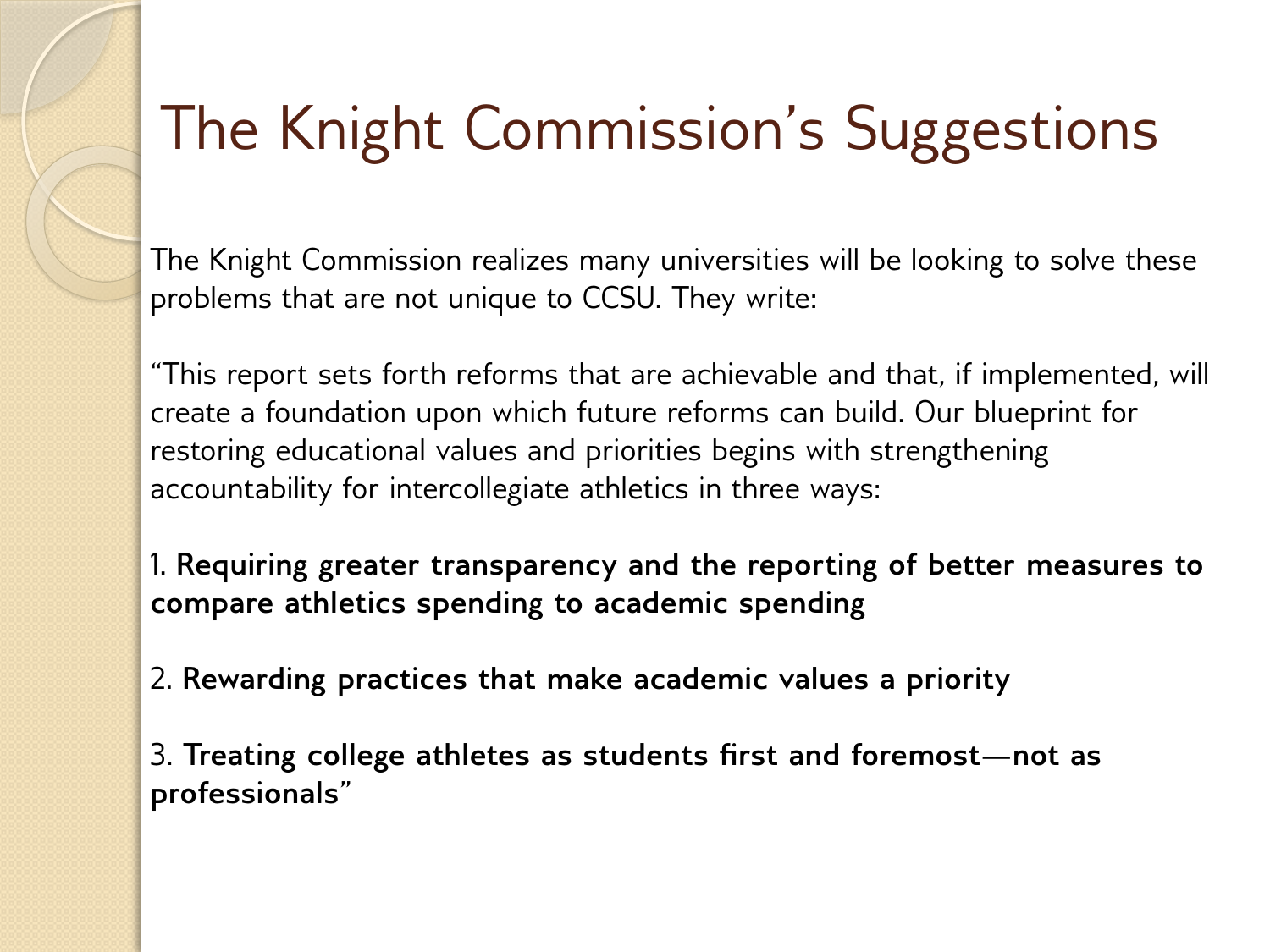

# The Knight Commission’s Suggestions
The Knight Commission realizes many universities will be looking to solve these problems that are not unique to CCSU. They write:

“This report sets forth reforms that are achievable and that, if implemented, will create a foundation upon which future reforms can build. Our blueprint for restoring educational values and priorities begins with strengthening accountability for intercollegiate athletics in three ways:

1. Requiring greater transparency and the reporting of better measures to compare athletics spending to academic spending

2. Rewarding practices that make academic values a priority

3. Treating college athletes as students first and foremost—not as professionals”